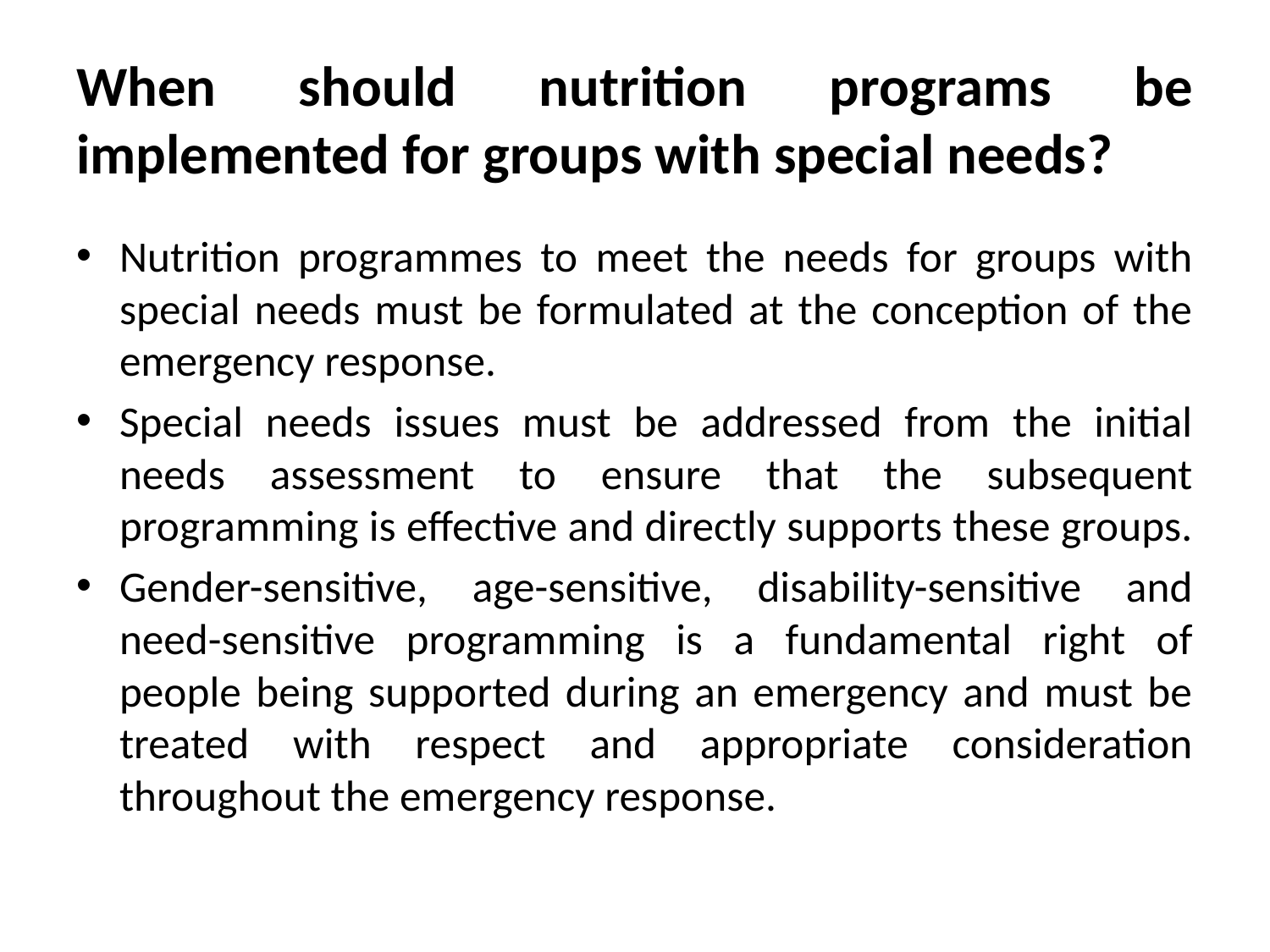

# When should nutrition programs be implemented for groups with special needs?
Nutrition programmes to meet the needs for groups with special needs must be formulated at the conception of the emergency response.
Special needs issues must be addressed from the initial needs assessment to ensure that the subsequent programming is effective and directly supports these groups.
Gender-sensitive, age-sensitive, disability-sensitive and need-sensitive programming is a fundamental right of people being supported during an emergency and must be treated with respect and appropriate consideration throughout the emergency response.